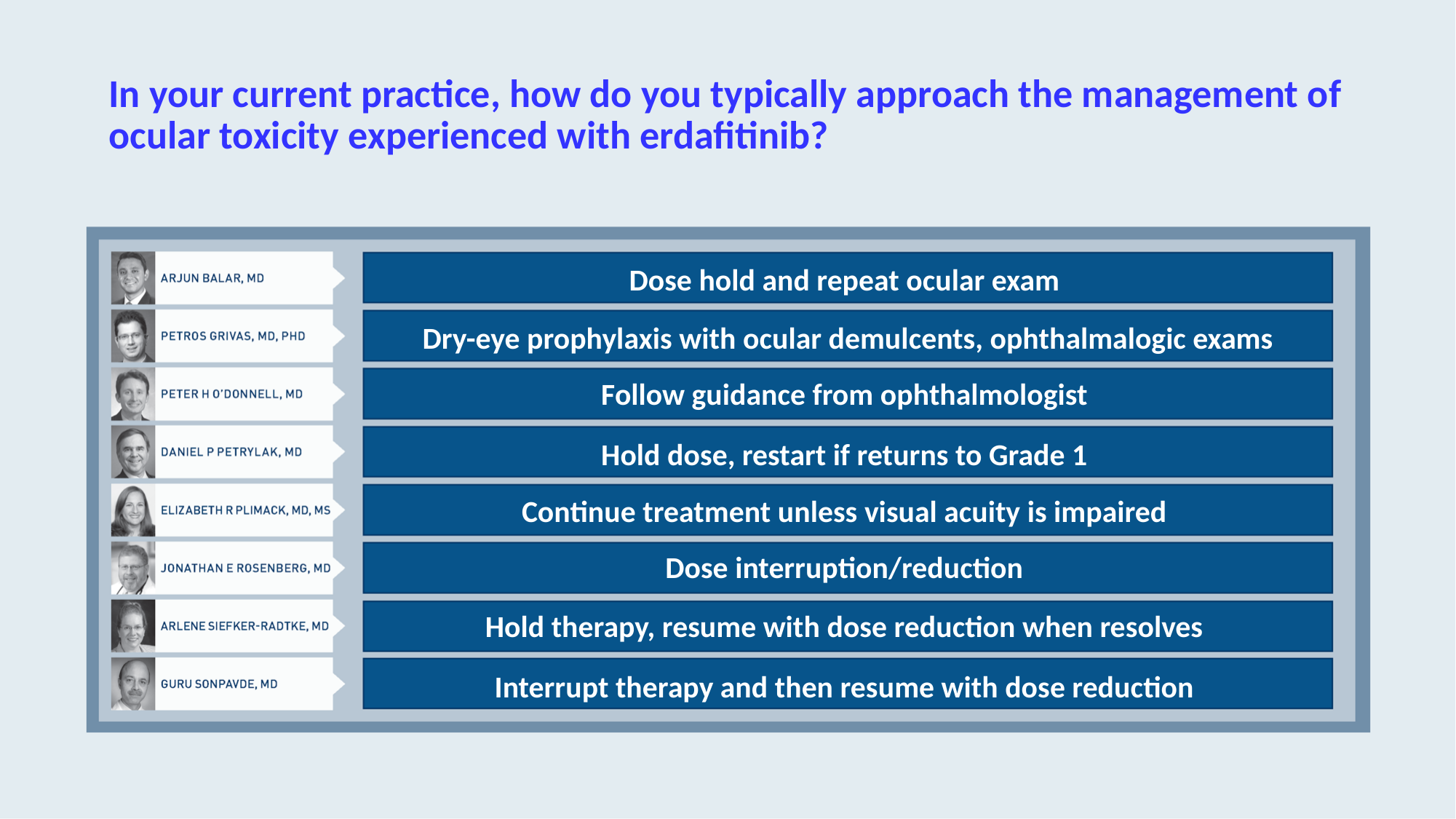

# In your current practice, how do you typically approach the management of ocular toxicity experienced with erdafitinib?
Dose hold and repeat ocular exam
Dry-eye prophylaxis with ocular demulcents, ophthalmalogic exams
Follow guidance from ophthalmologist
Hold dose, restart if returns to Grade 1
Continue treatment unless visual acuity is impaired
Dose interruption/reduction
Hold therapy, resume with dose reduction when resolves
Interrupt therapy and then resume with dose reduction